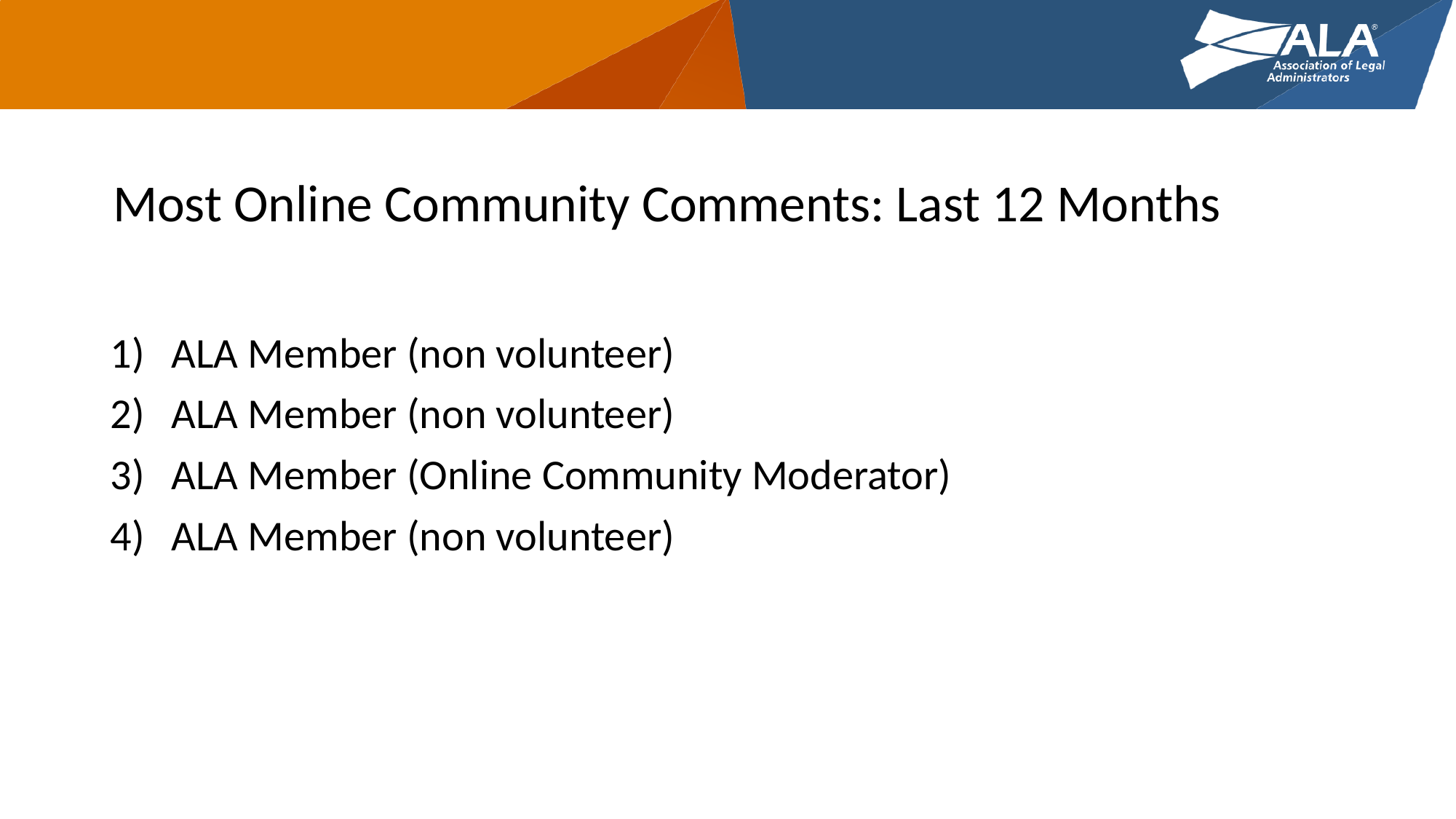

# Most Online Community Comments: Last 12 Months

ALA Member (non volunteer)
ALA Member (non volunteer)
ALA Member (Online Community Moderator)
ALA Member (non volunteer)